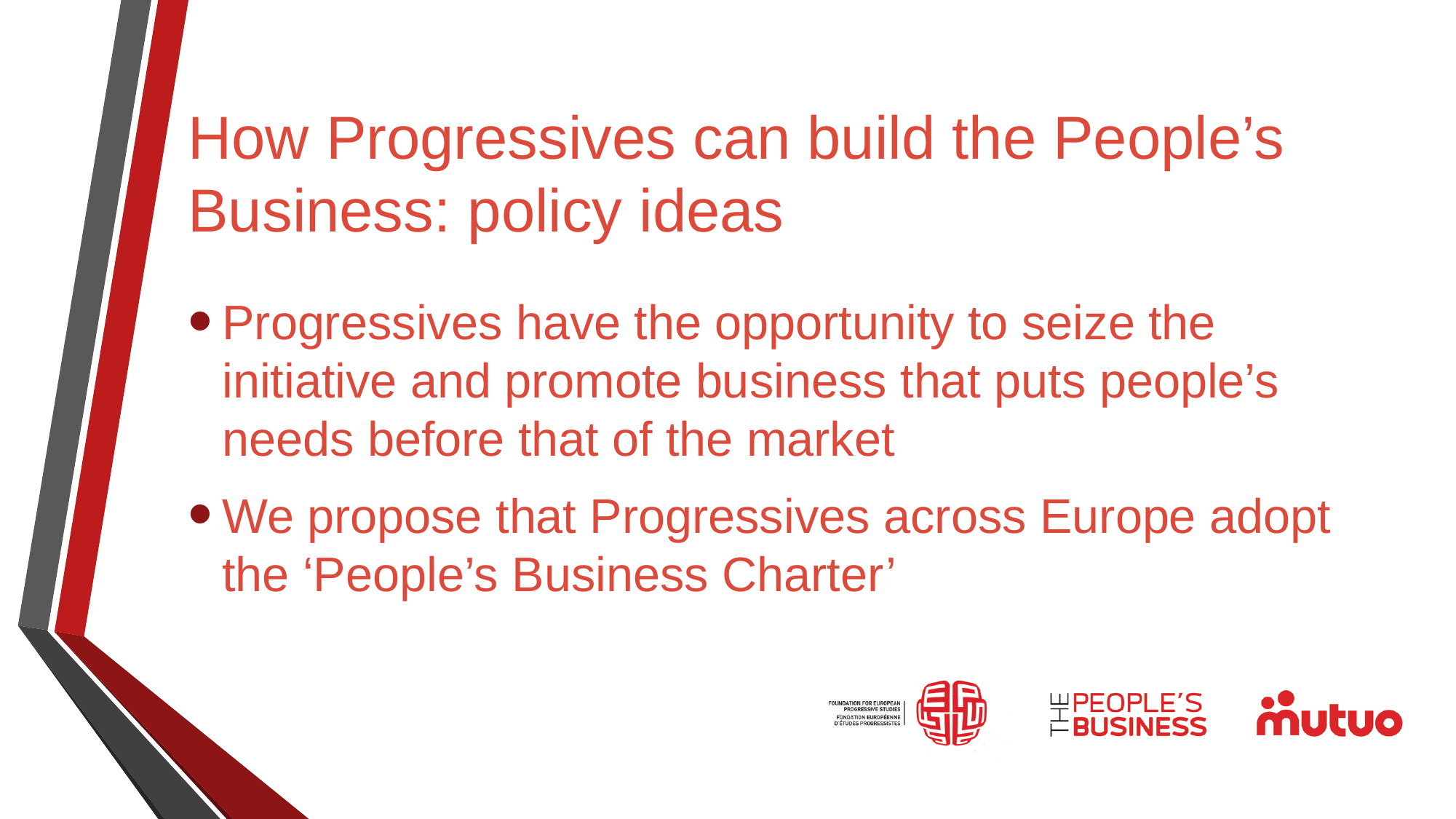

# How Progressives can build the People’s Business: policy ideas
Progressives have the opportunity to seize the initiative and promote business that puts people’s needs before that of the market
We propose that Progressives across Europe adopt the ‘People’s Business Charter’